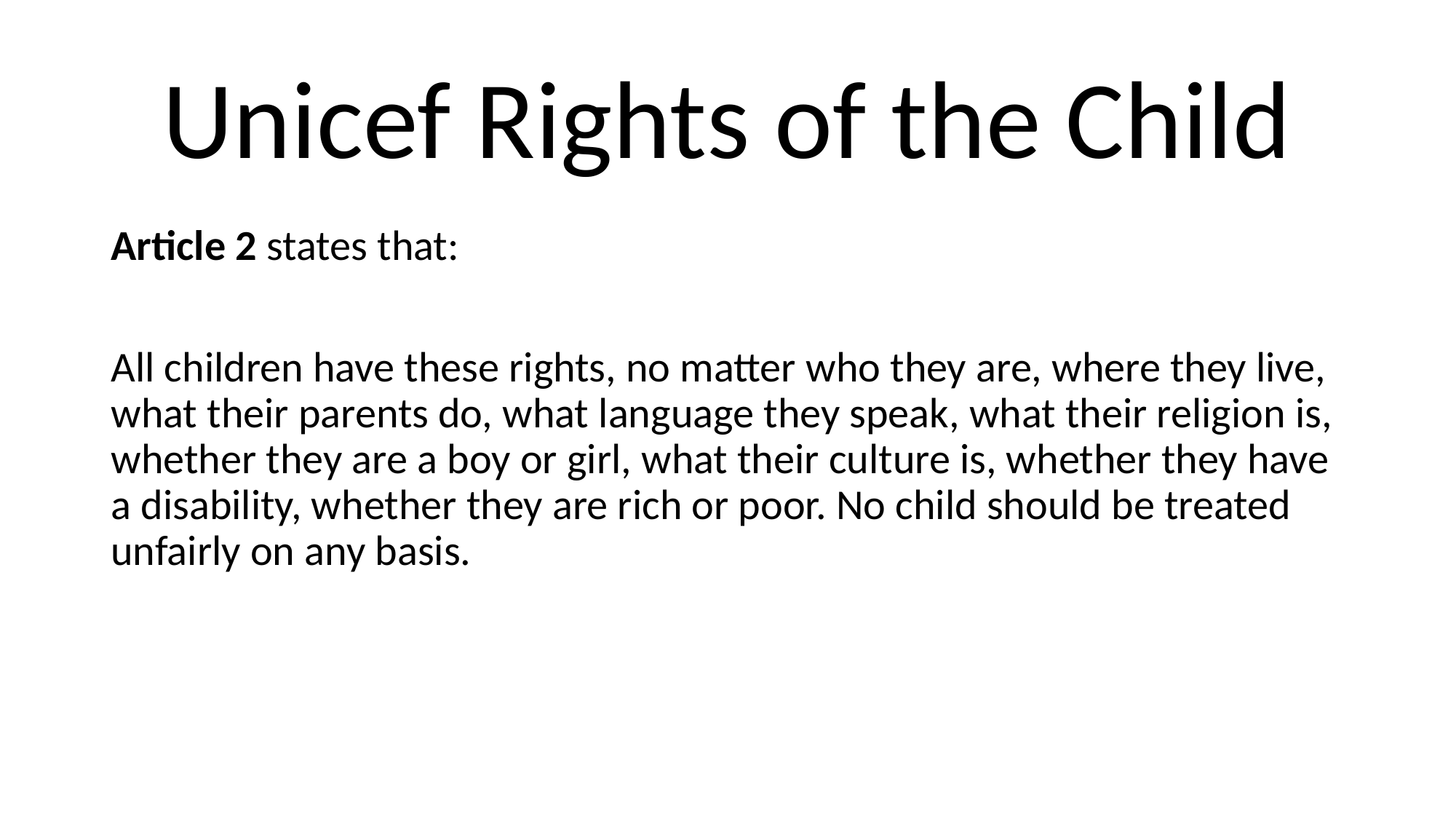

# Unicef Rights of the Child
Article 2 states that:

All children have these rights, no matter who they are, where they live, what their parents do, what language they speak, what their religion is, whether they are a boy or girl, what their culture is, whether they have a disability, whether they are rich or poor. No child should be treated unfairly on any basis.